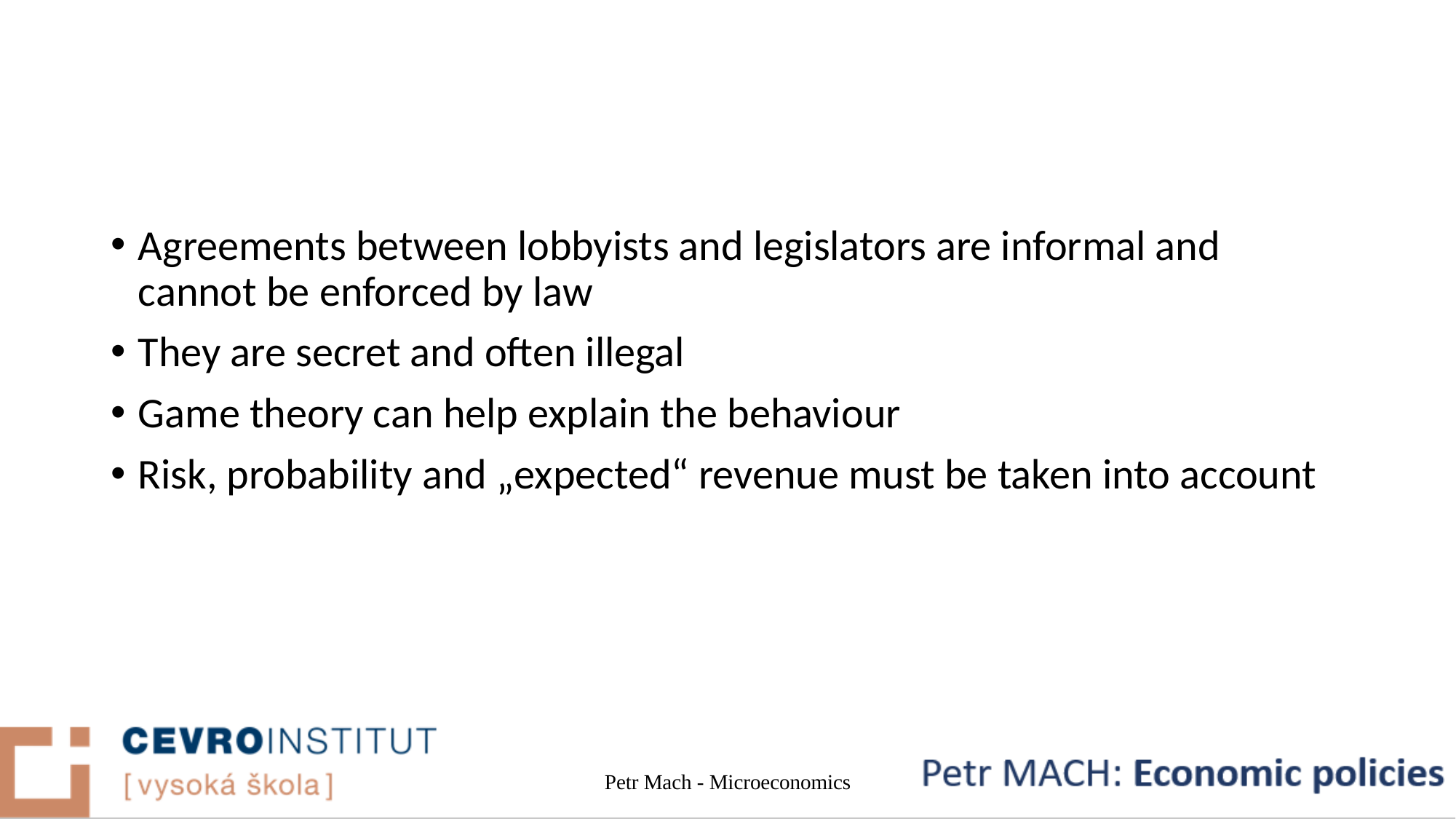

#
Agreements between lobbyists and legislators are informal and cannot be enforced by law
They are secret and often illegal
Game theory can help explain the behaviour
Risk, probability and „expected“ revenue must be taken into account
Petr Mach - Microeconomics